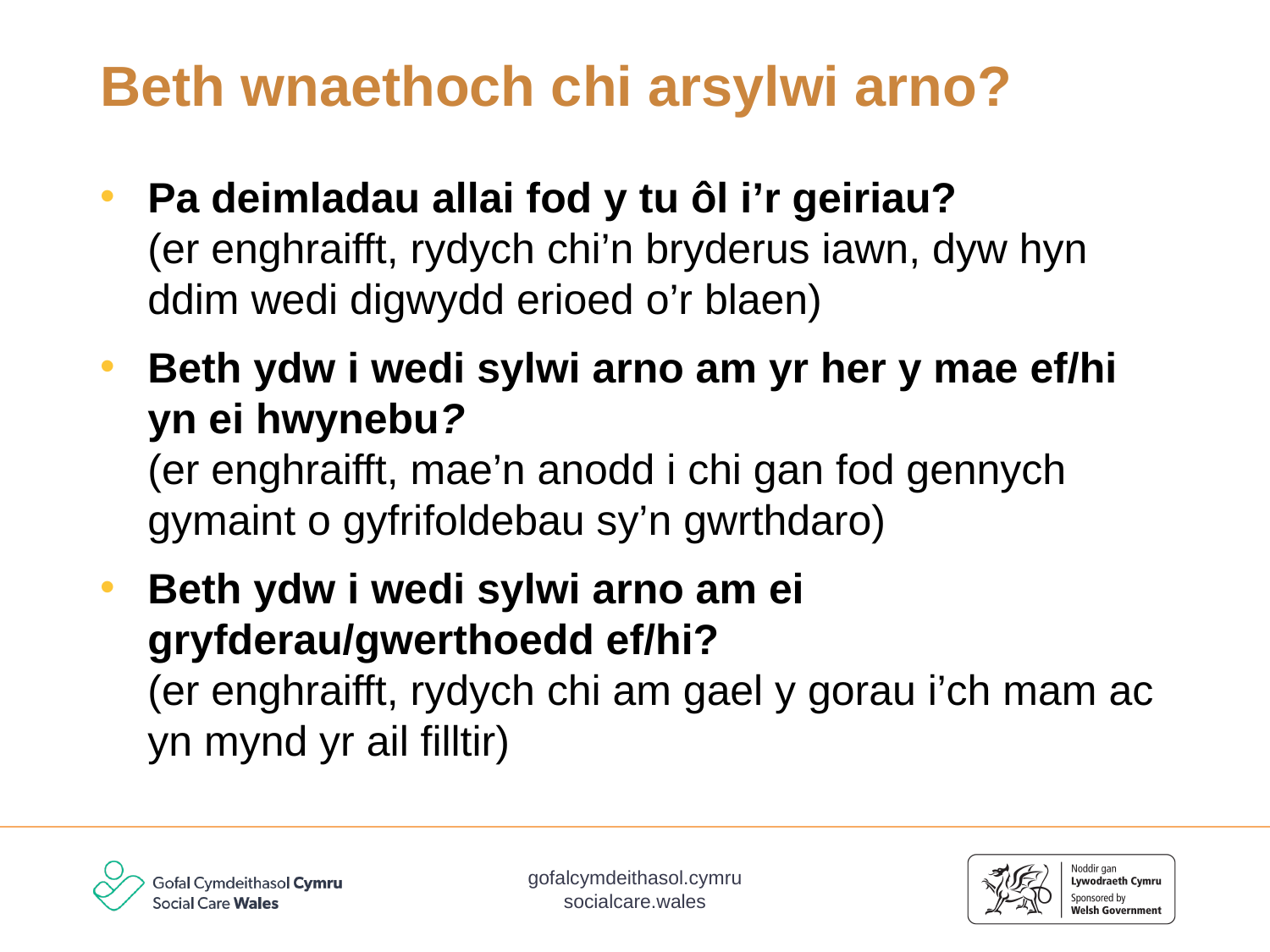

# Beth wnaethoch chi arsylwi arno?
Pa deimladau allai fod y tu ôl i’r geiriau?
(er enghraifft, rydych chi’n bryderus iawn, dyw hyn ddim wedi digwydd erioed o’r blaen)
Beth ydw i wedi sylwi arno am yr her y mae ef/hi yn ei hwynebu?
(er enghraifft, mae’n anodd i chi gan fod gennych gymaint o gyfrifoldebau sy’n gwrthdaro)
Beth ydw i wedi sylwi arno am ei gryfderau/gwerthoedd ef/hi?
(er enghraifft, rydych chi am gael y gorau i’ch mam ac yn mynd yr ail filltir)